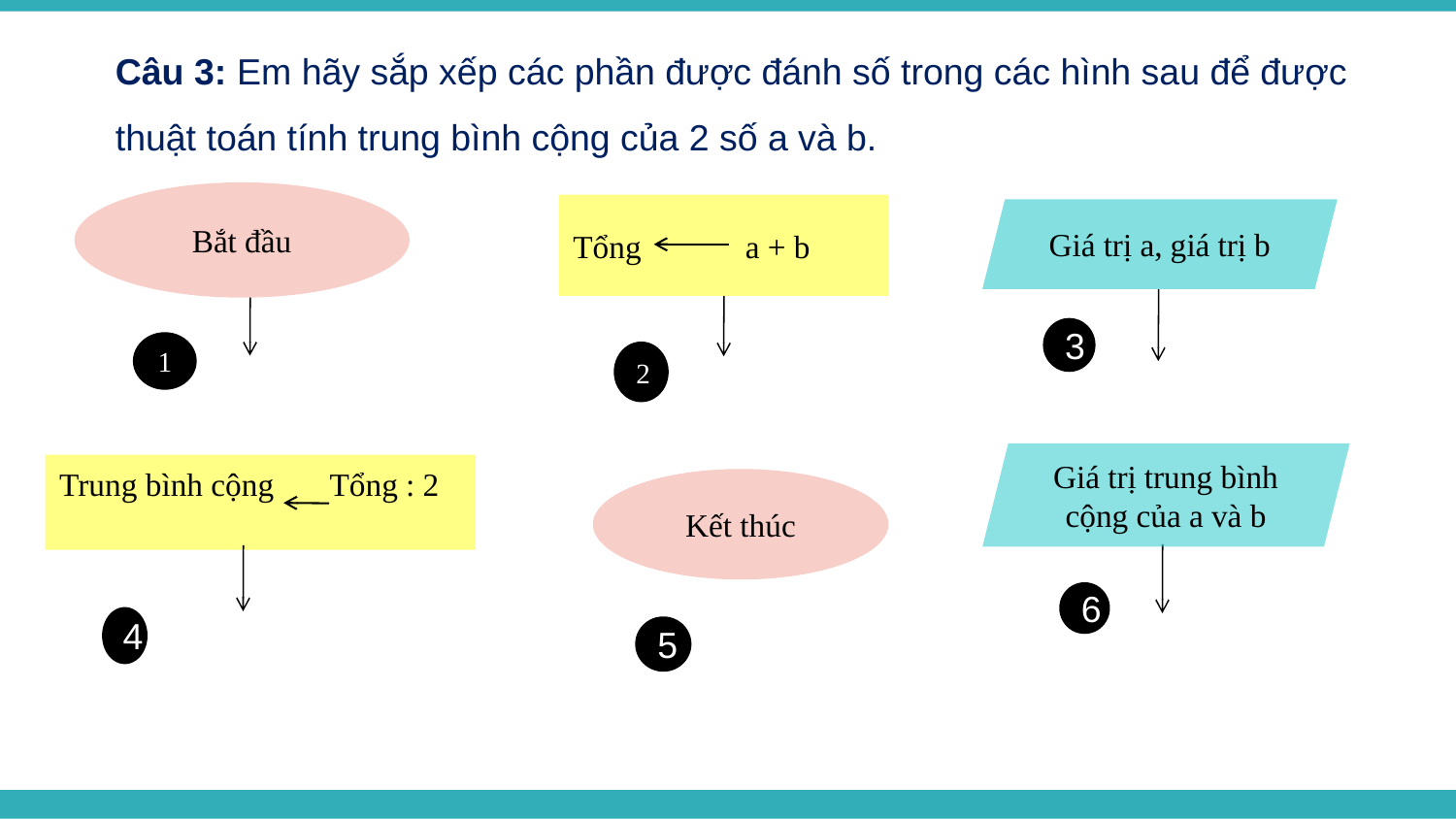

Câu 3: Em hãy sắp xếp các phần được đánh số trong các hình sau để được thuật toán tính trung bình cộng của 2 số a và b.
Bắt đầu
1
Tổng             a + b
2
Giá trị a, giá trị b
3
Giá trị trung bình cộng của a và b
6
Trung bình cộng       Tổng : 2
4
Kết thúc
5